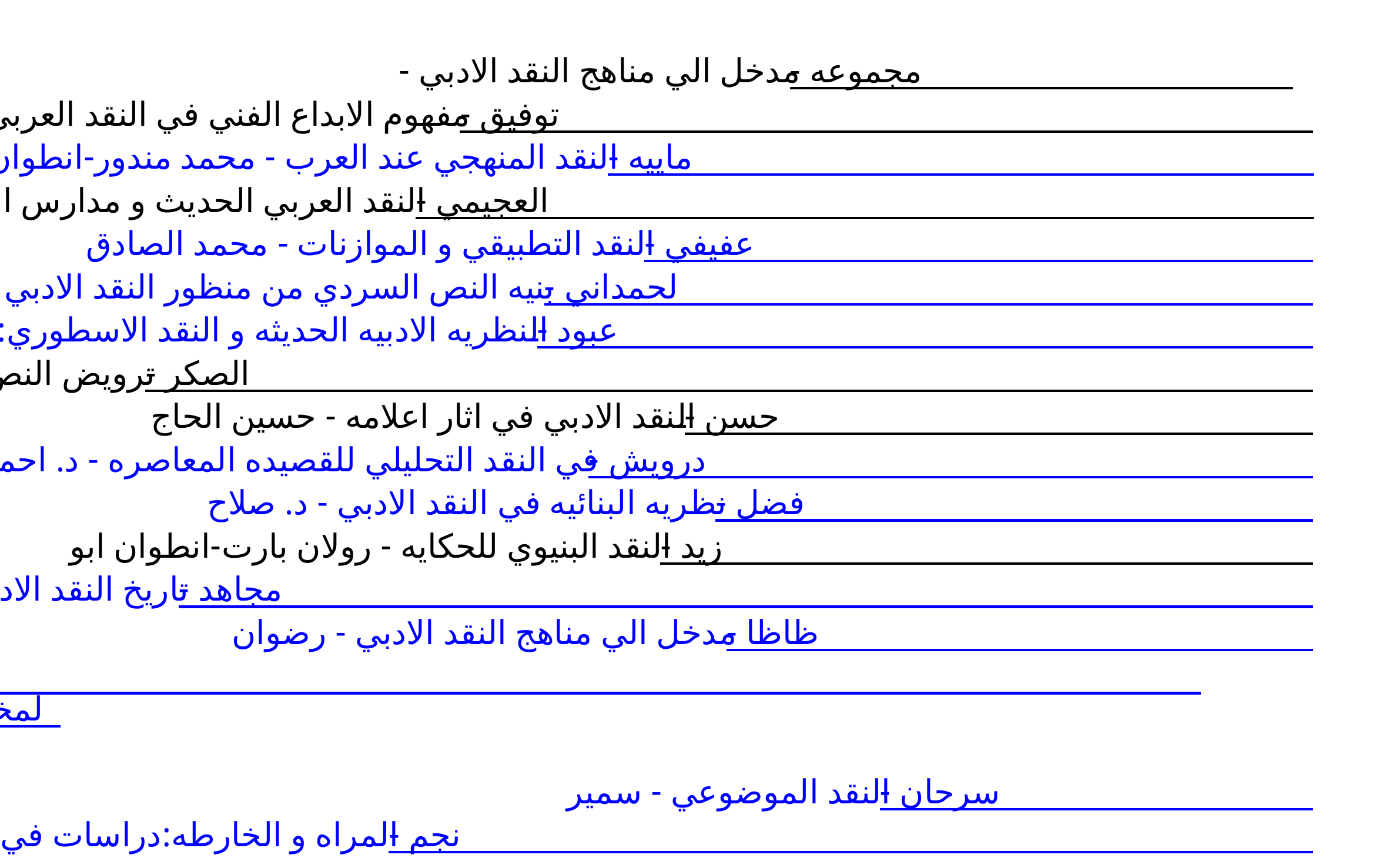

# - مدخل الي مناهج النقد الادبي - مجموعه  - مفهوم الابداع الفني في النقد العربي القديم - مجدي احمد توفيق  - النقد المنهجي عند العرب - محمد مندور-انطوان ماييه  - النقد العربي الحديث و مدارس النقد الغربيه - محمد الناصر العجيمي  - النقد التطبيقي و الموازنات - محمد الصادق عفيفي  - بنيه النص السردي من منظور النقد الادبي - حميد لحمداني  - النظريه الادبيه الحديثه و النقد الاسطوري:دراسه - حنا عبود  - ترويض النص:دراسه للتحليل النصي في النقد المعاصر:اجراءات و منهجيات - حاتم الصكر  - النقد الادبي في اثار اعلامه - حسين الحاج حسن  - في النقد التحليلي للقصيده المعاصره - د. احمد درويش  - نظريه البنائيه في النقد الادبي - د. صلاح فضل  - النقد البنيوي للحكايه - رولان بارت-انطوان ابو زيد  - تاريخ النقد الادبي الحديث:[1750-1950]-ج 001 - رينيه ويليك-مجاهد عبد المنعم مجاهد  - مدخل الي مناهج النقد الادبي - رضوان ظاظا  - المدخل الي نظريه النقد النفسي:سيكولوجيا الصوره الشعريه في نقد العقاد:دراسه - زين الدين المختاري  - النقد الموضوعي - سمير سرحان  - المراه و الخارطه:دراسات في نظريه الادب و النقد الادبي - سهيل نجم